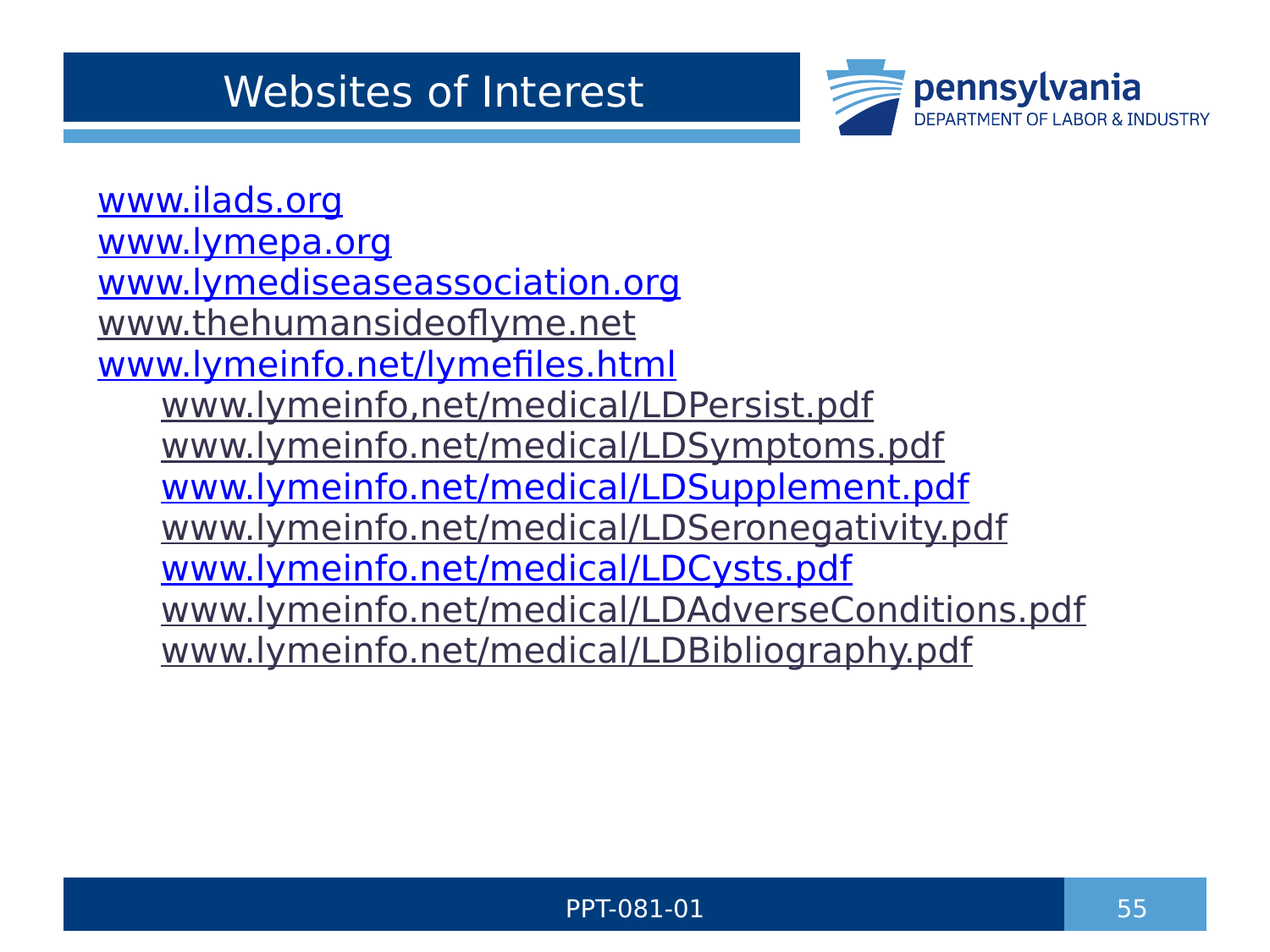

# Websites of Interest
www.ilads.org
www.lymepa.org
www.lymediseaseassociation.org
www.thehumansideoflyme.net
www.lymeinfo.net/lymefiles.html
www.lymeinfo,net/medical/LDPersist.pdf
www.lymeinfo.net/medical/LDSymptoms.pdf
www.lymeinfo.net/medical/LDSupplement.pdf
www.lymeinfo.net/medical/LDSeronegativity.pdf
www.lymeinfo.net/medical/LDCysts.pdf
www.lymeinfo.net/medical/LDAdverseConditions.pdf
www.lymeinfo.net/medical/LDBibliography.pdf
PPT-081-01
55